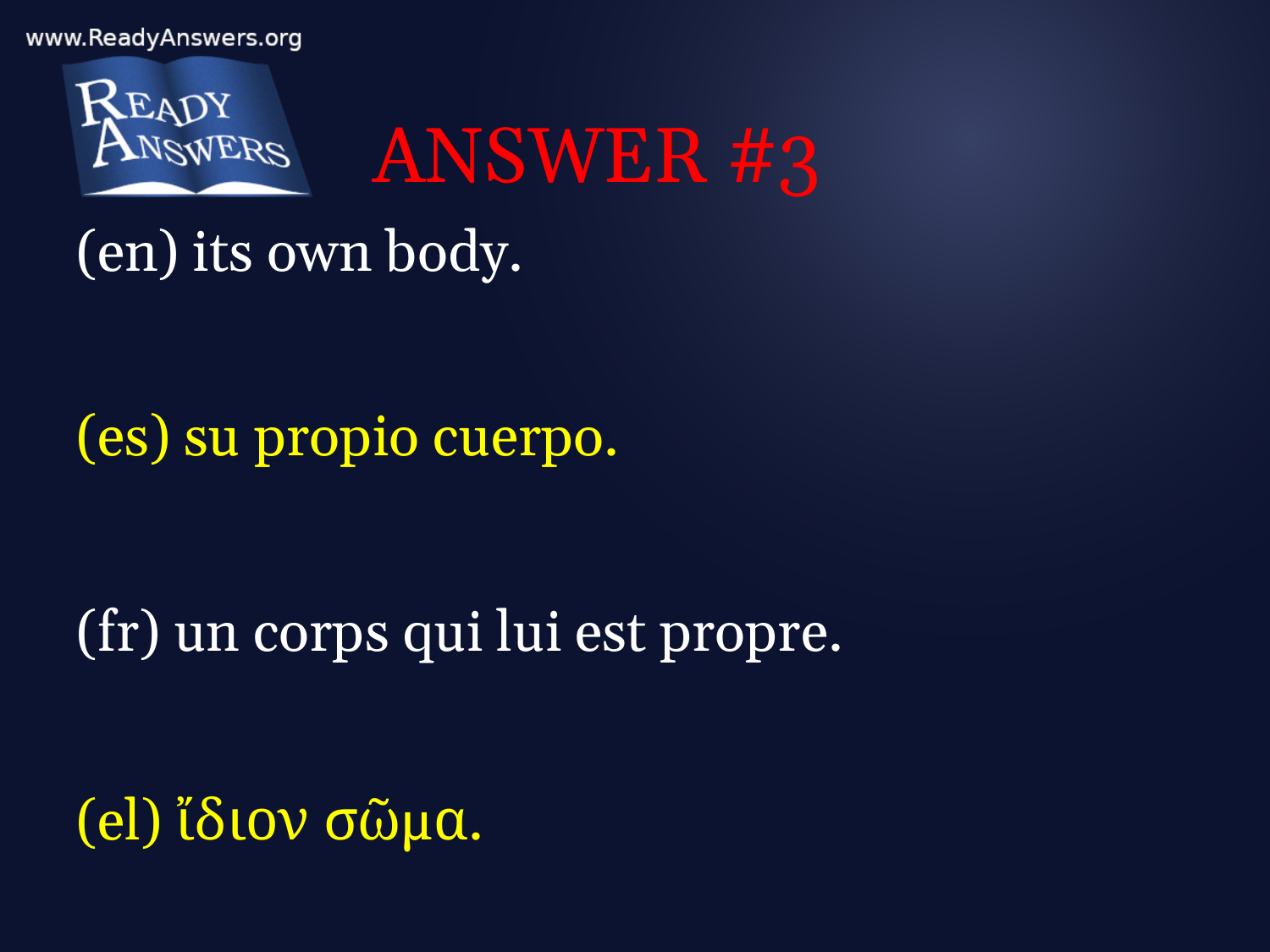

# ANSWER #3
(en) its own body.
(es) su propio cuerpo.
(fr) un corps qui lui est propre.
(el) ἴδιον σῶμα.